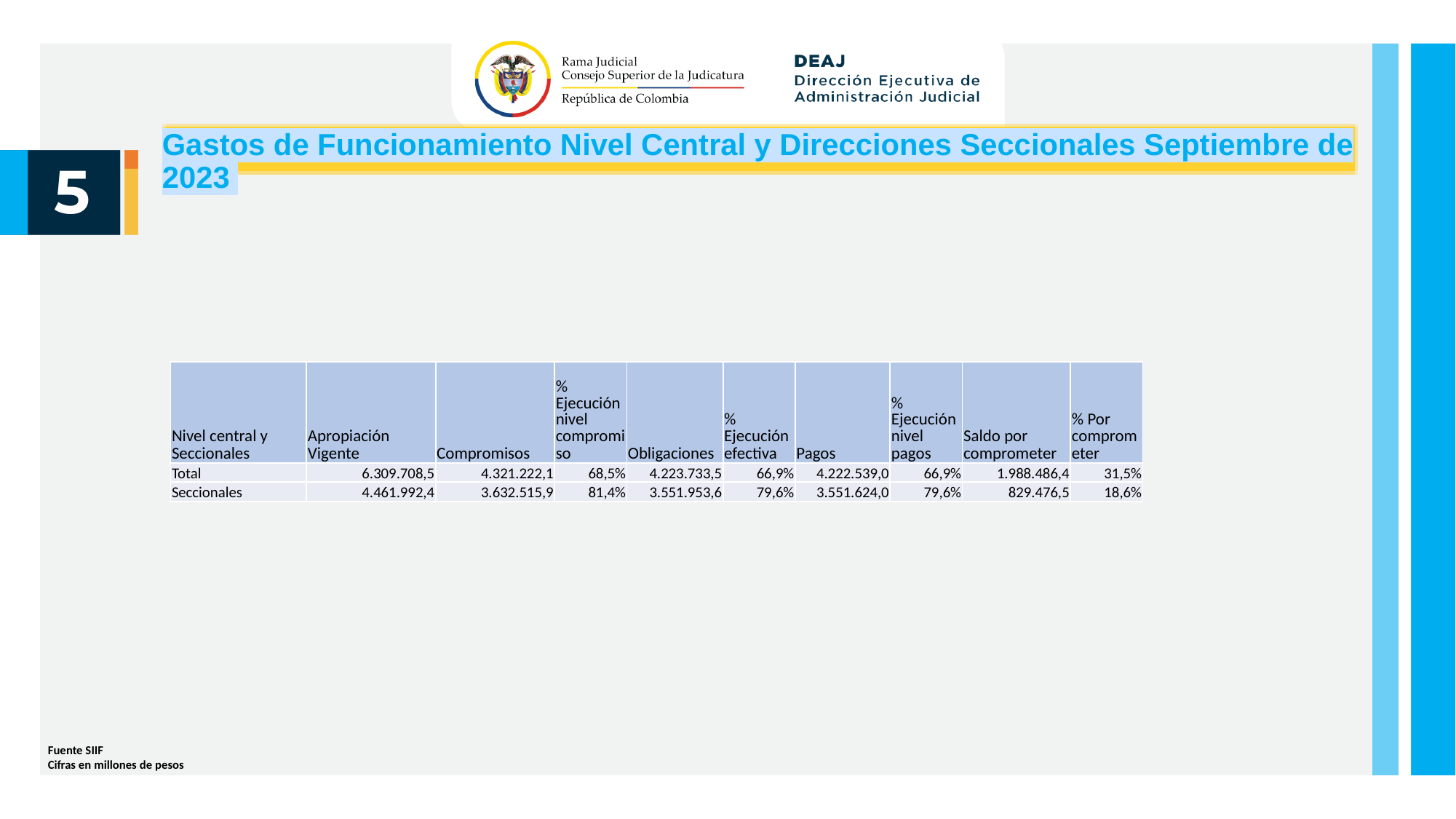

Gastos de Funcionamiento Nivel Central y Direcciones Seccionales Septiembre de 2023
5
| Nivel central y Seccionales | Apropiación Vigente | Compromisos | % Ejecución nivel compromiso | Obligaciones | % Ejecución efectiva | Pagos | % Ejecución nivel pagos | Saldo por comprometer | % Por comprometer |
| --- | --- | --- | --- | --- | --- | --- | --- | --- | --- |
| Total | 6.309.708,5 | 4.321.222,1 | 68,5% | 4.223.733,5 | 66,9% | 4.222.539,0 | 66,9% | 1.988.486,4 | 31,5% |
| Seccionales | 4.461.992,4 | 3.632.515,9 | 81,4% | 3.551.953,6 | 79,6% | 3.551.624,0 | 79,6% | 829.476,5 | 18,6% |
Fuente SIIF
Cifras en millones de pesos